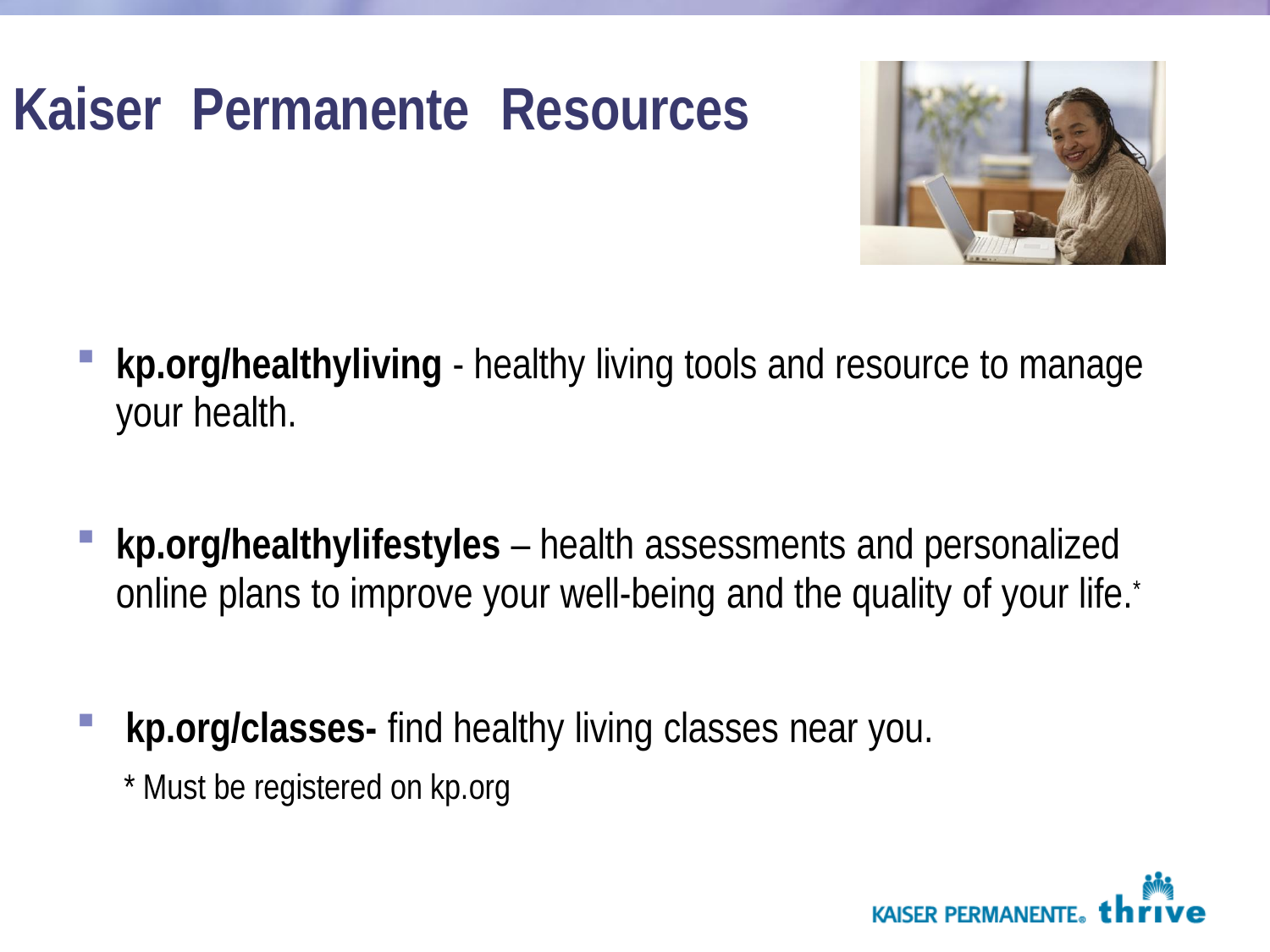

Kaiser	Permanente	Resources
kp.org/healthyliving - healthy living tools and resource to manage your health.

kp.org/healthylifestyles – health assessments and personalized
online plans to improve your well-being and the quality of your life.*

kp.org/classes- find healthy living classes near you.
* Must be registered on kp.org